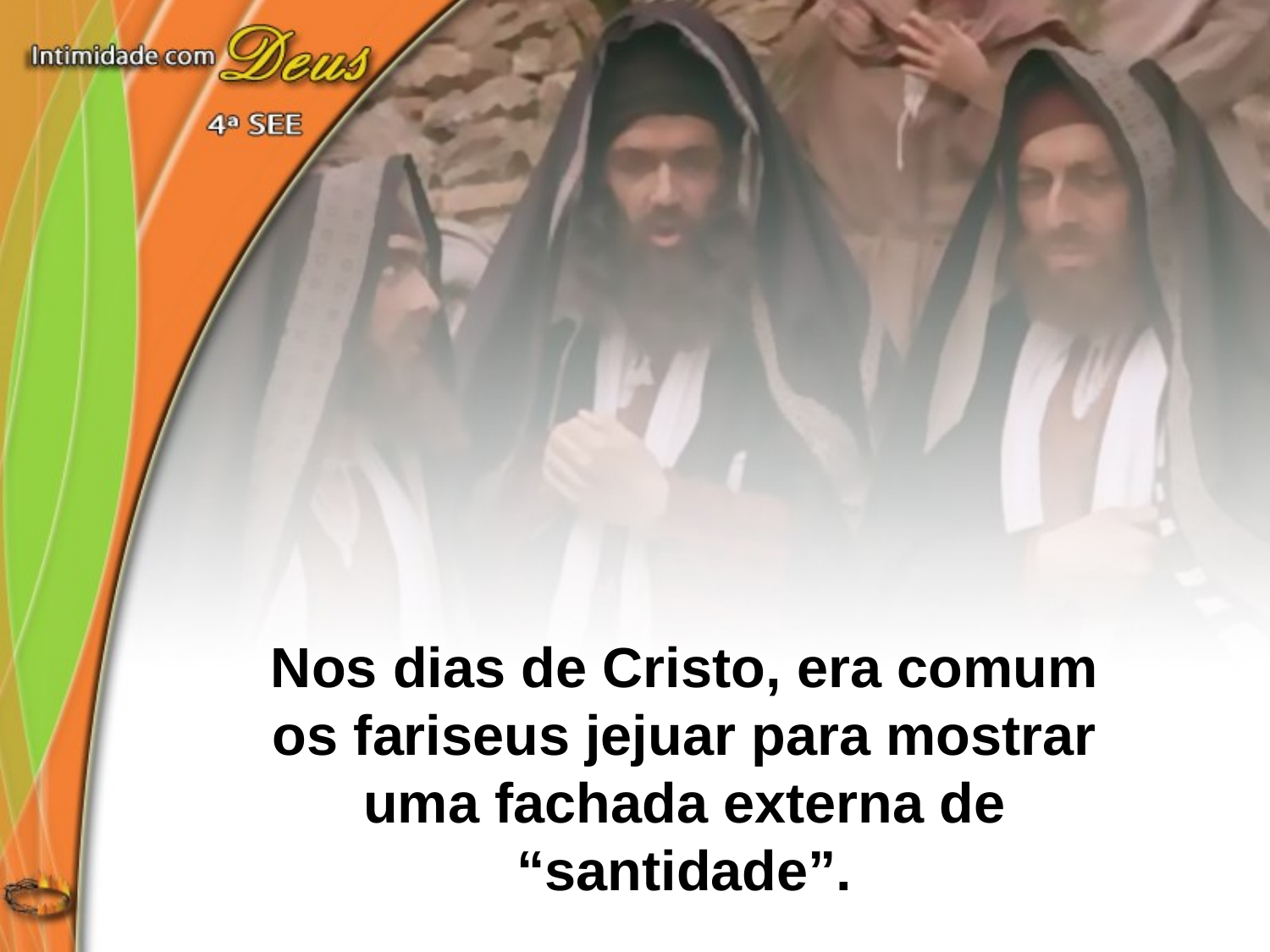

Nos dias de Cristo, era comum os fariseus jejuar para mostrar uma fachada externa de “santidade”.